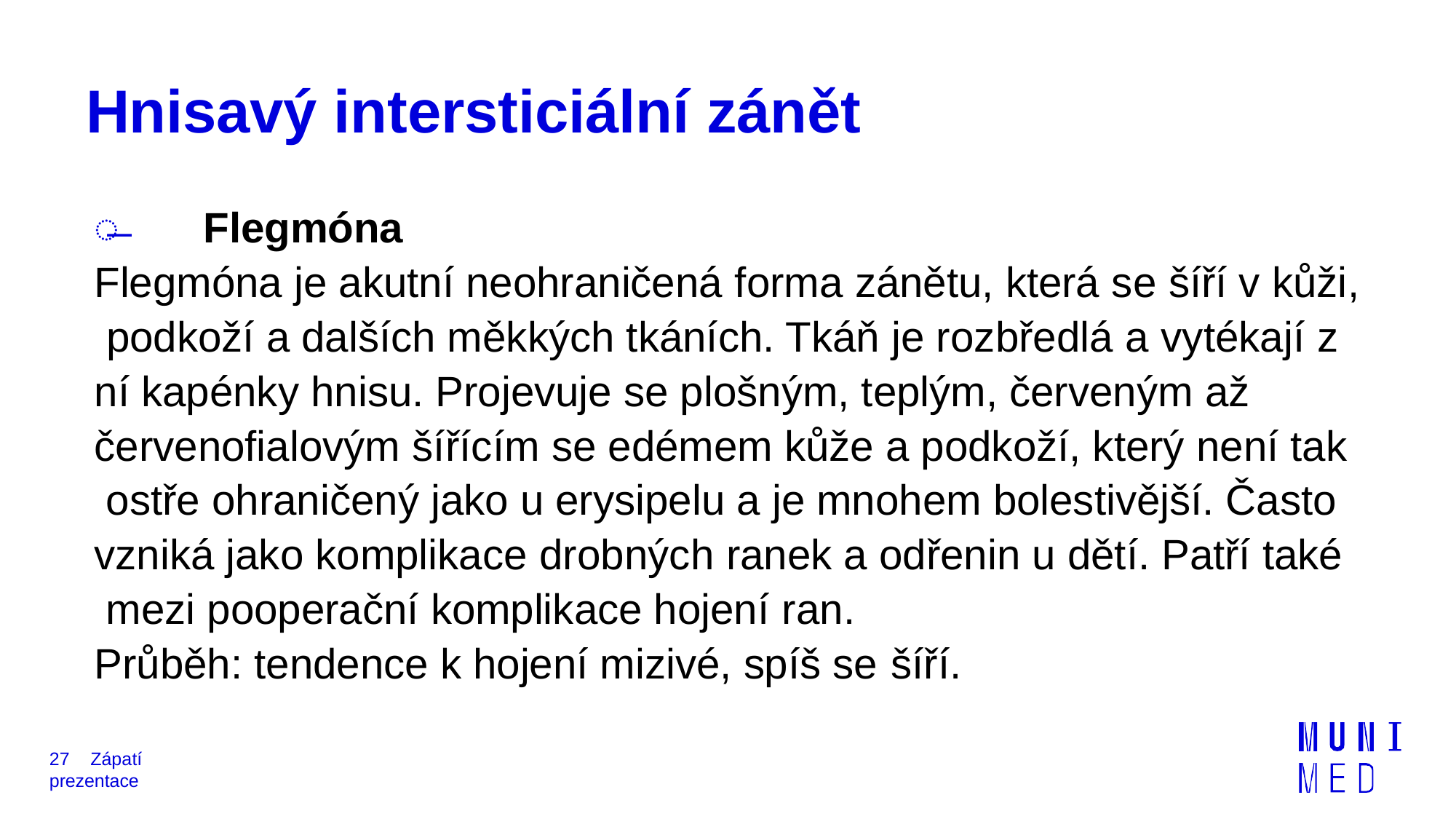

# Hnisavý intersticiální zánět
̶	Flegmóna
Flegmóna je akutní neohraničená forma zánětu, která se šíří v kůži,  podkoží a dalších měkkých tkáních. Tkáň je rozbředlá a vytékají z
ní kapénky hnisu. Projevuje se plošným, teplým, červeným až  červenofialovým šířícím se edémem kůže a podkoží, který není tak  ostře ohraničený jako u erysipelu a je mnohem bolestivější. Často  vzniká jako komplikace drobných ranek a odřenin u dětí. Patří také  mezi pooperační komplikace hojení ran.
Průběh: tendence k hojení mizivé, spíš se šíří.
27	Zápatí prezentace